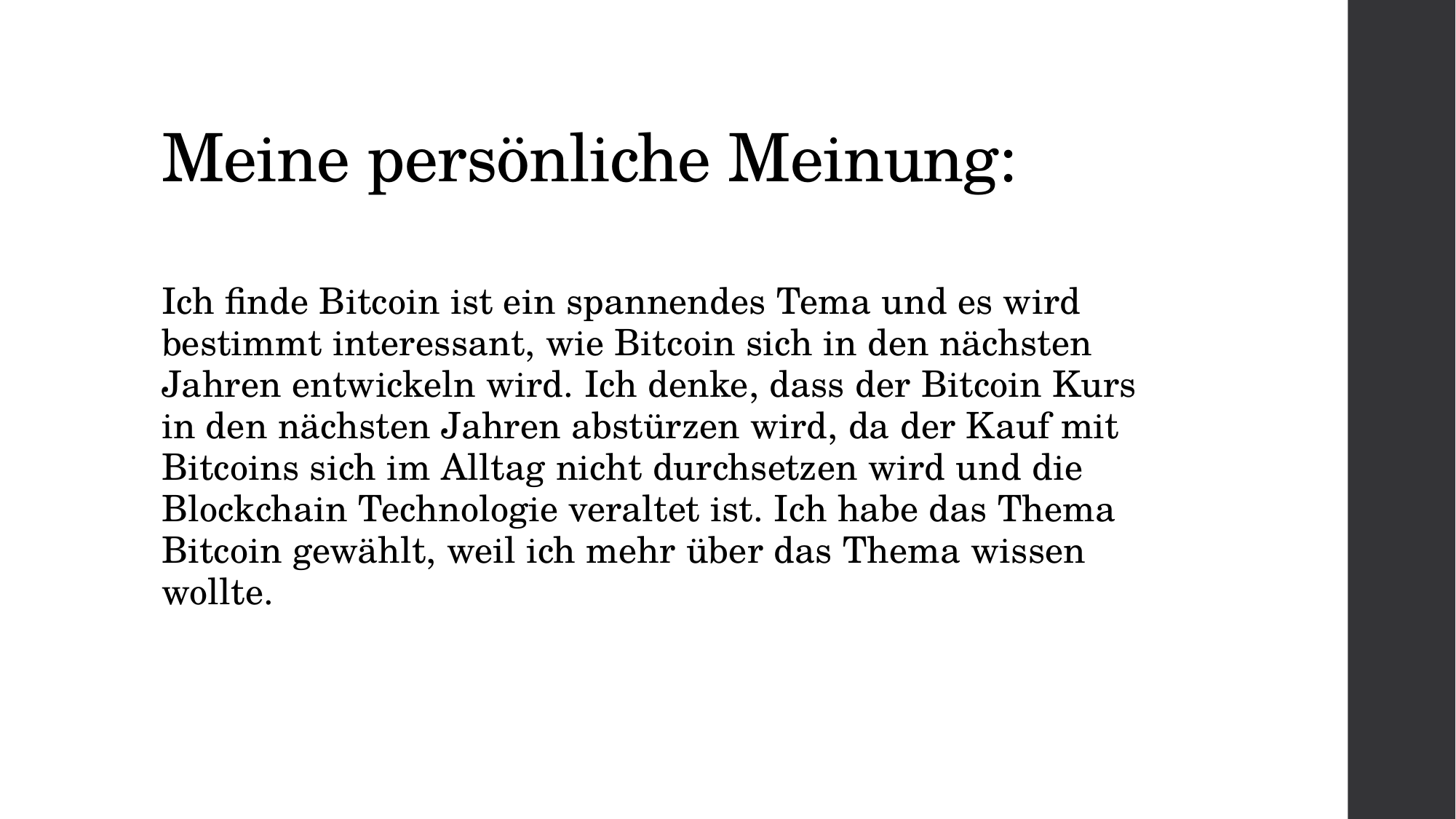

# Meine persönliche Meinung:

Ich finde Bitcoin ist ein spannendes Tema und es wird bestimmt interessant, wie Bitcoin sich in den nächsten Jahren entwickeln wird. Ich denke, dass der Bitcoin Kurs in den nächsten Jahren abstürzen wird, da der Kauf mit Bitcoins sich im Alltag nicht durchsetzen wird und die Blockchain Technologie veraltet ist. Ich habe das Thema Bitcoin gewählt, weil ich mehr über das Thema wissen wollte.